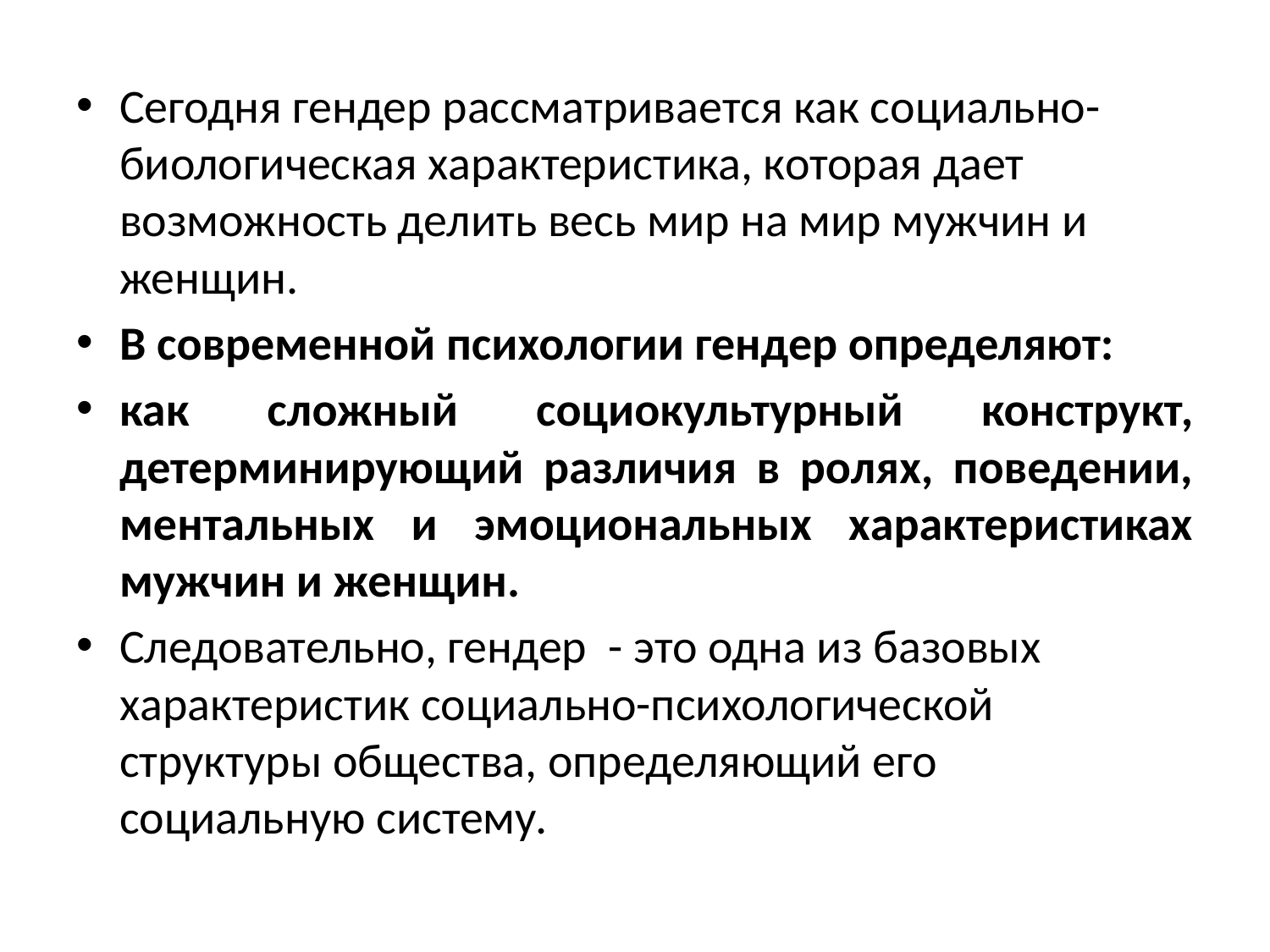

Сегодня гендер рассматривается как социально- биологическая характеристика, которая дает возможность делить весь мир на мир мужчин и женщин.
В современной психологии гендер определяют:
как сложный социокультурный конструкт, детерминирующий различия в ролях, поведении, ментальных и эмоциональных характеристиках мужчин и женщин.
Следовательно, гендер  - это одна из базовых характеристик социально-психологической структуры общества, определяющий его социальную систему.